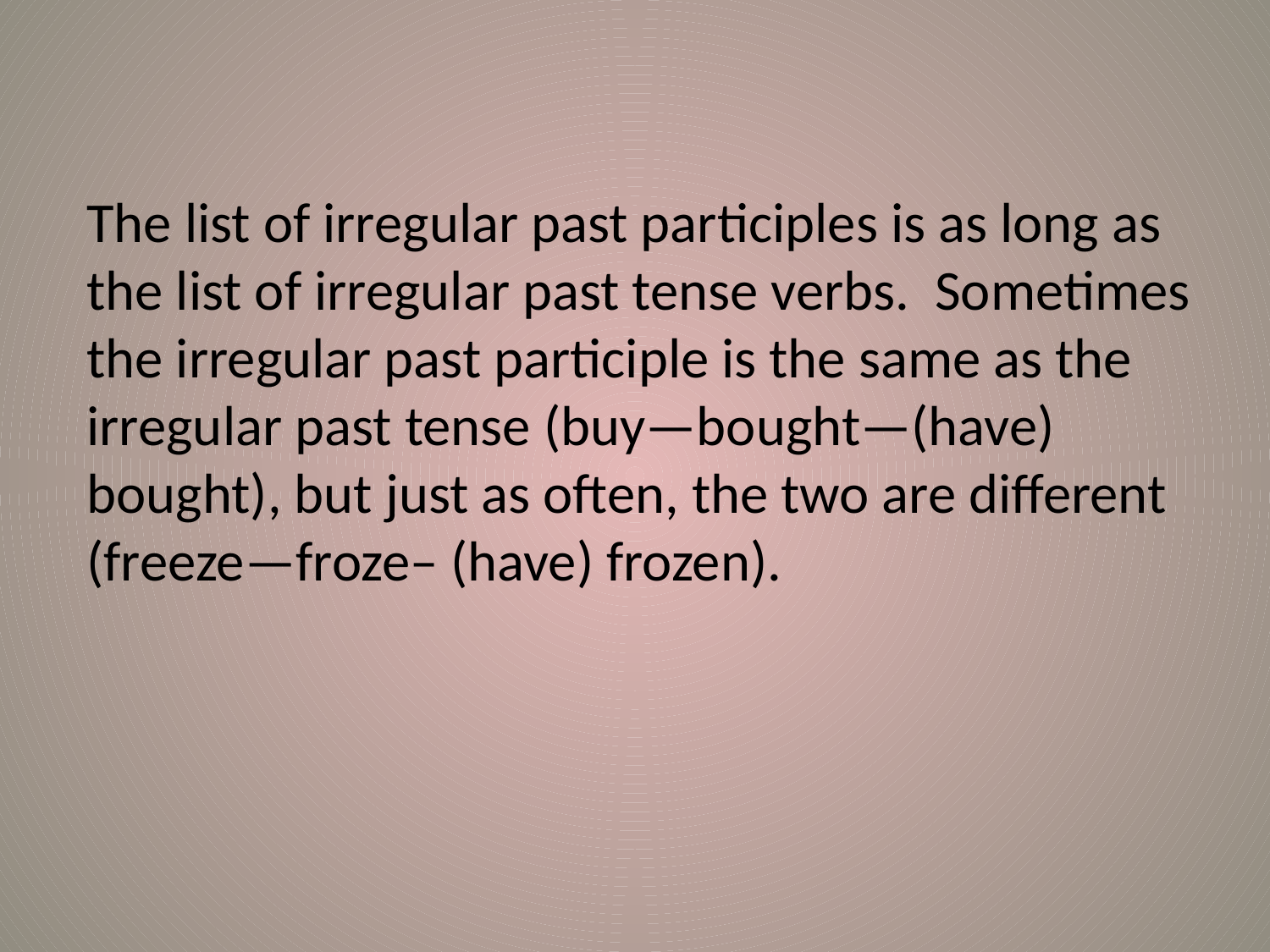

#
The list of irregular past participles is as long as the list of irregular past tense verbs.  Sometimes the irregular past participle is the same as the irregular past tense (buy—bought—(have) bought), but just as often, the two are different (freeze—froze– (have) frozen).